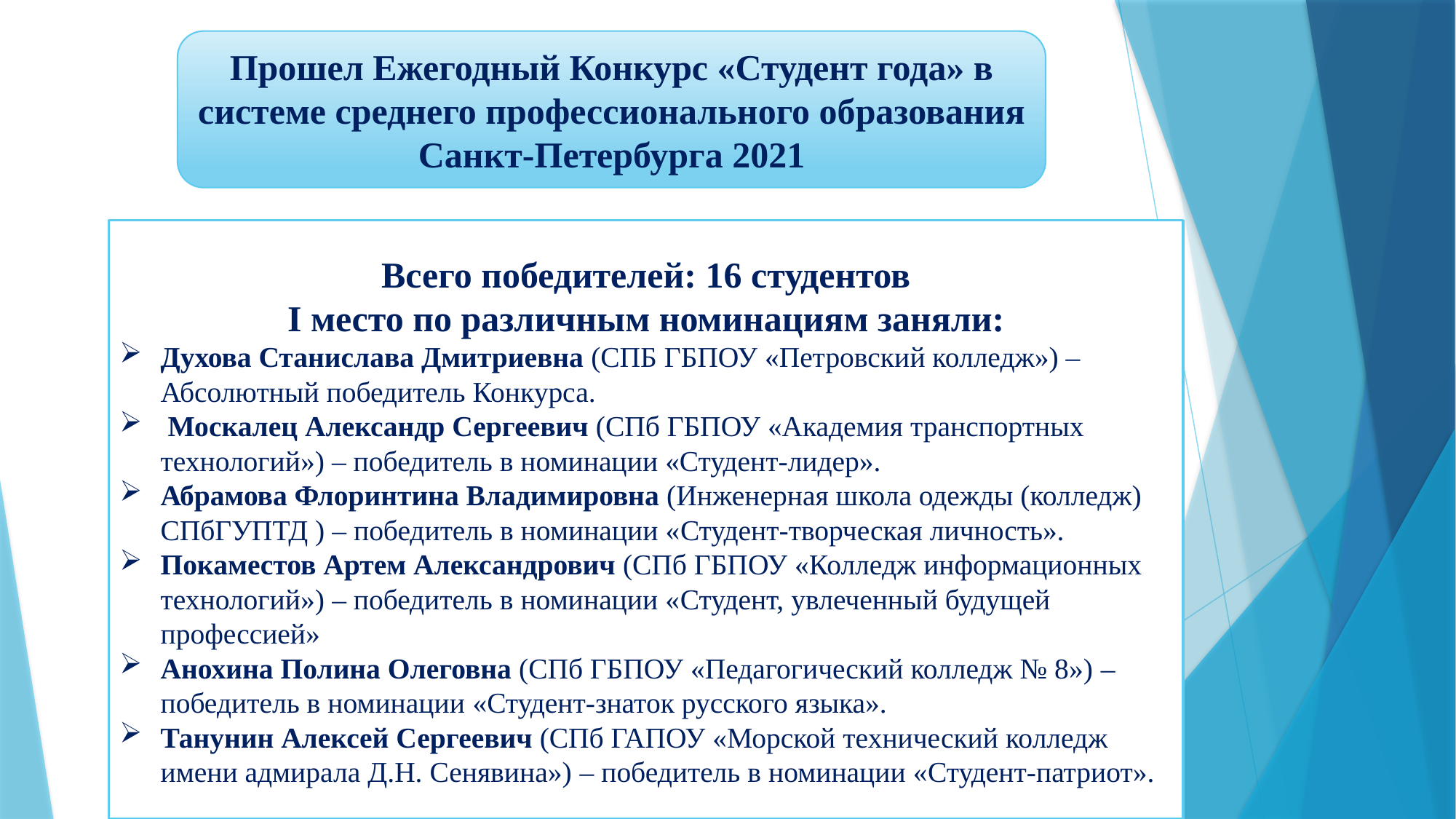

Прошел Ежегодный Конкурс «Студент года» в системе среднего профессионального образования Санкт-Петербурга 2021
Всего победителей: 16 студентов
I место по различным номинациям заняли:
Духова Станислава Дмитриевна (СПБ ГБПОУ «Петровский колледж») – Абсолютный победитель Конкурса.
 Москалец Александр Сергеевич (СПб ГБПОУ «Академия транспортных технологий») – победитель в номинации «Студент-лидер».
Абрамова Флоринтина Владимировна (Инженерная школа одежды (колледж) СПбГУПТД ) – победитель в номинации «Студент-творческая личность».
Покаместов Артем Александрович (СПб ГБПОУ «Колледж информационных технологий») – победитель в номинации «Студент, увлеченный будущей профессией»
Анохина Полина Олеговна (СПб ГБПОУ «Педагогический колледж № 8») – победитель в номинации «Студент-знаток русского языка».
Танунин Алексей Сергеевич (СПб ГАПОУ «Морской технический колледж имени адмирала Д.Н. Сенявина») – победитель в номинации «Студент-патриот».